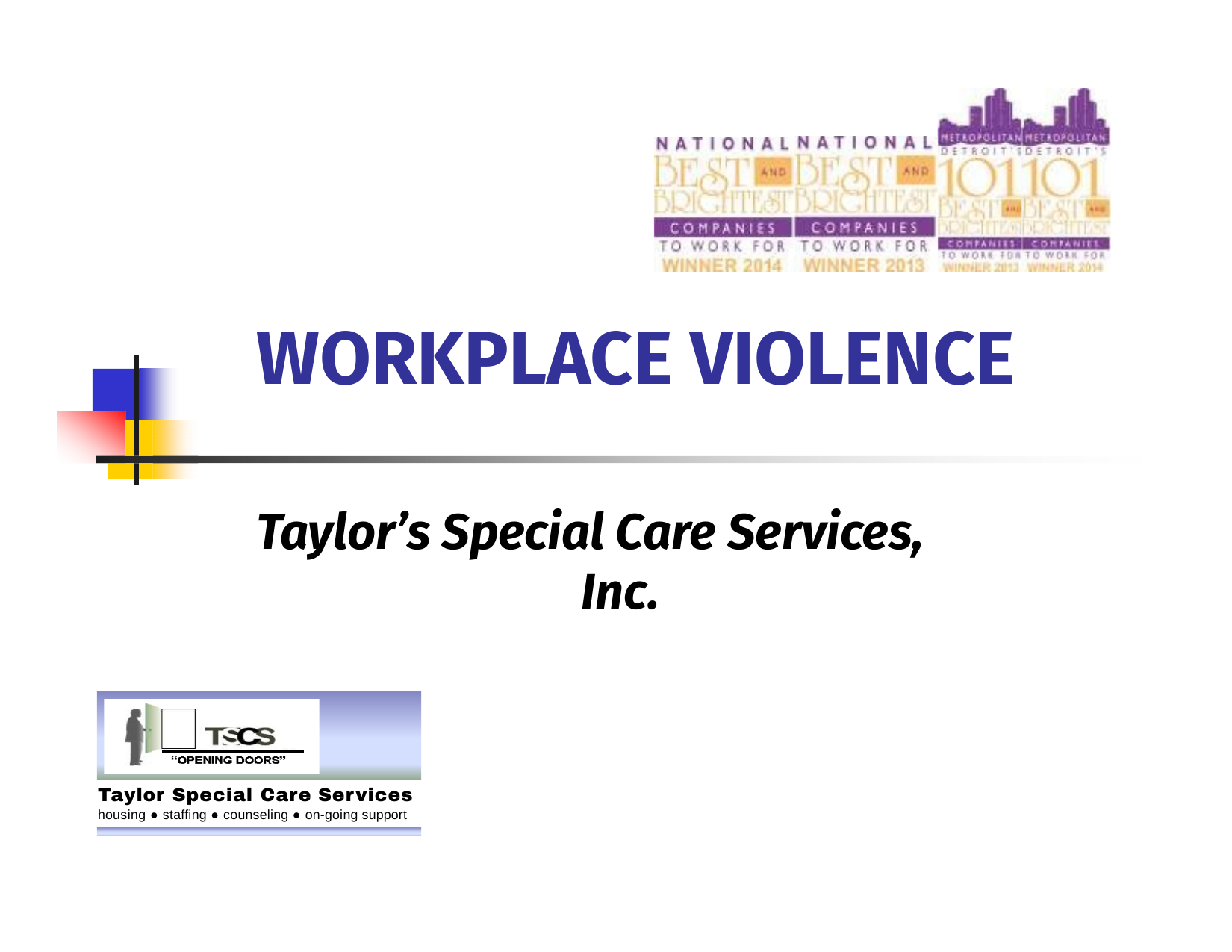

# WORKPLACE VIOLENCE

Taylor’s Special Care Services,  Inc.

TSCS
Taylor Special Care Services
housing ● staffing ● counseling ● on-going support
TSCS

Taylor Special Care Services
housing ● staffing ● counseling ● on-going support